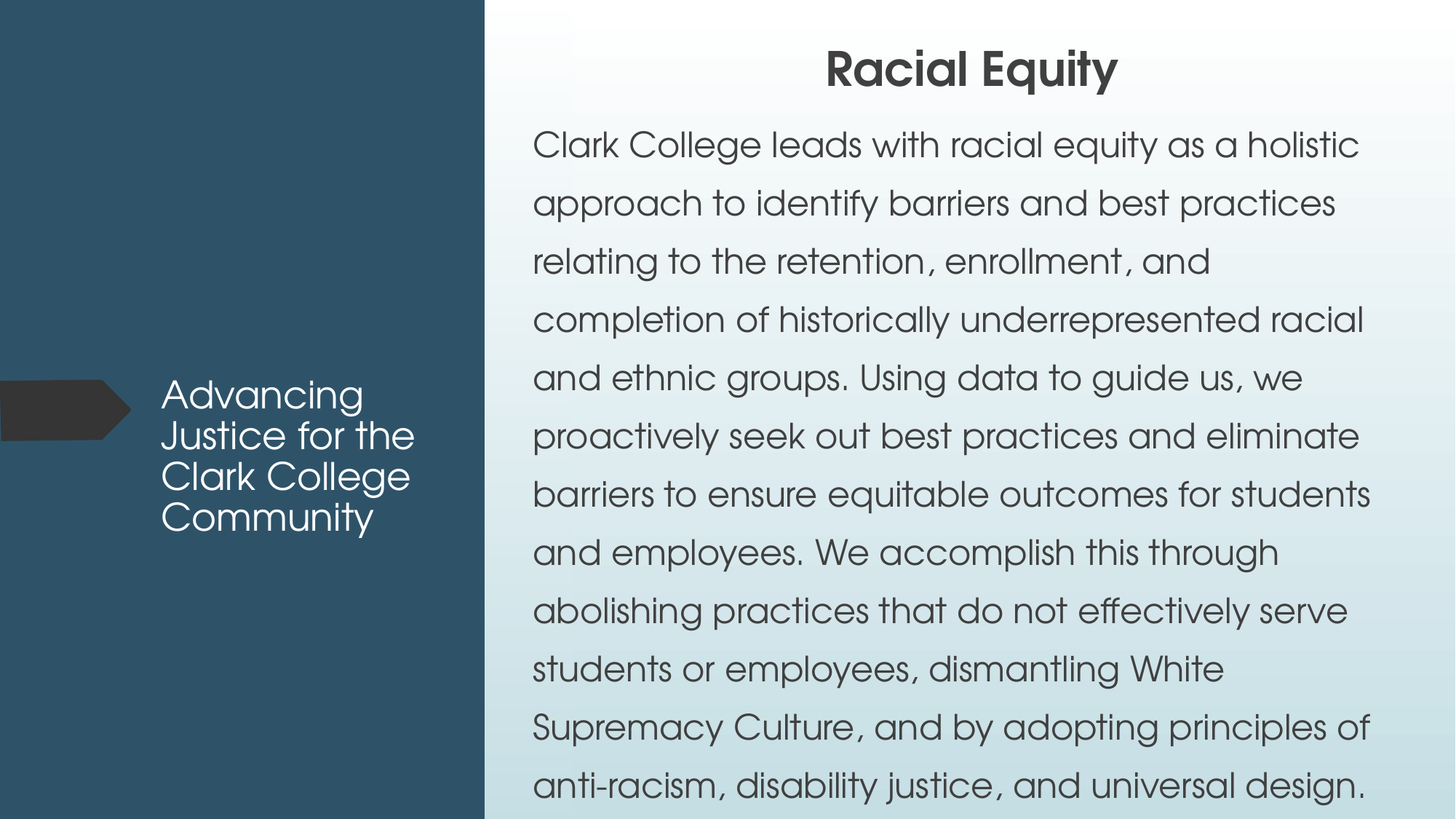

Racial Equity
Clark College leads with racial equity as a holistic approach to identify barriers and best practices relating to the retention, enrollment, and completion of historically underrepresented racial and ethnic groups. Using data to guide us, we proactively seek out best practices and eliminate barriers to ensure equitable outcomes for students and employees. We accomplish this through abolishing practices that do not effectively serve students or employees, dismantling White Supremacy Culture, and by adopting principles of anti-racism, disability justice, and universal design.

# Advancing Justice for the Clark College Community